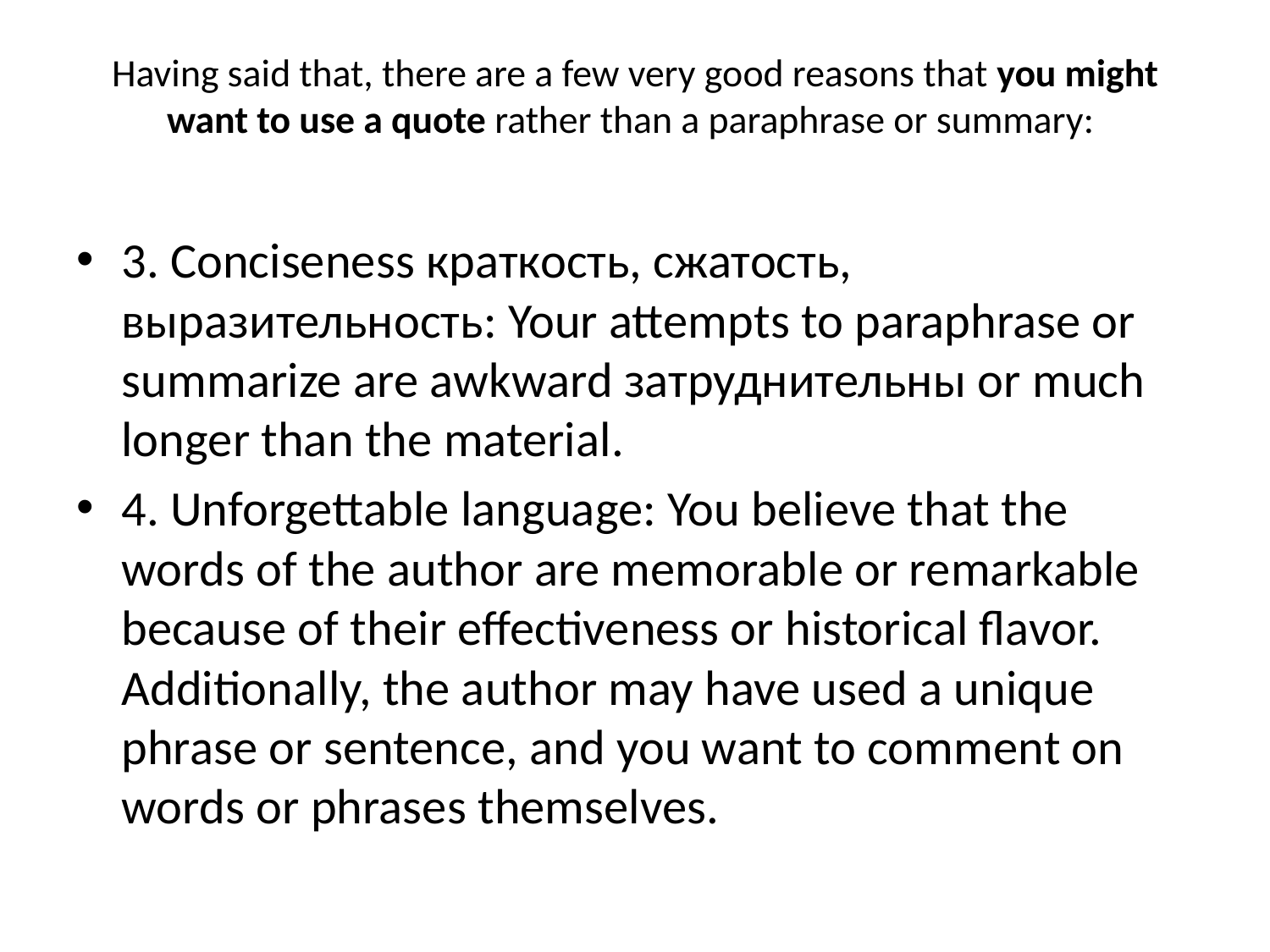

# Having said that, there are a few very good reasons that you might want to use a quote rather than a paraphrase or summary:
3. Conciseness краткость, сжатость, выразительность: Your attempts to paraphrase or summarize are awkward затруднительны or much longer than the material.
4. Unforgettable language: You believe that the words of the author are memorable or remarkable because of their effectiveness or historical flavor. Additionally, the author may have used a unique phrase or sentence, and you want to comment on words or phrases themselves.